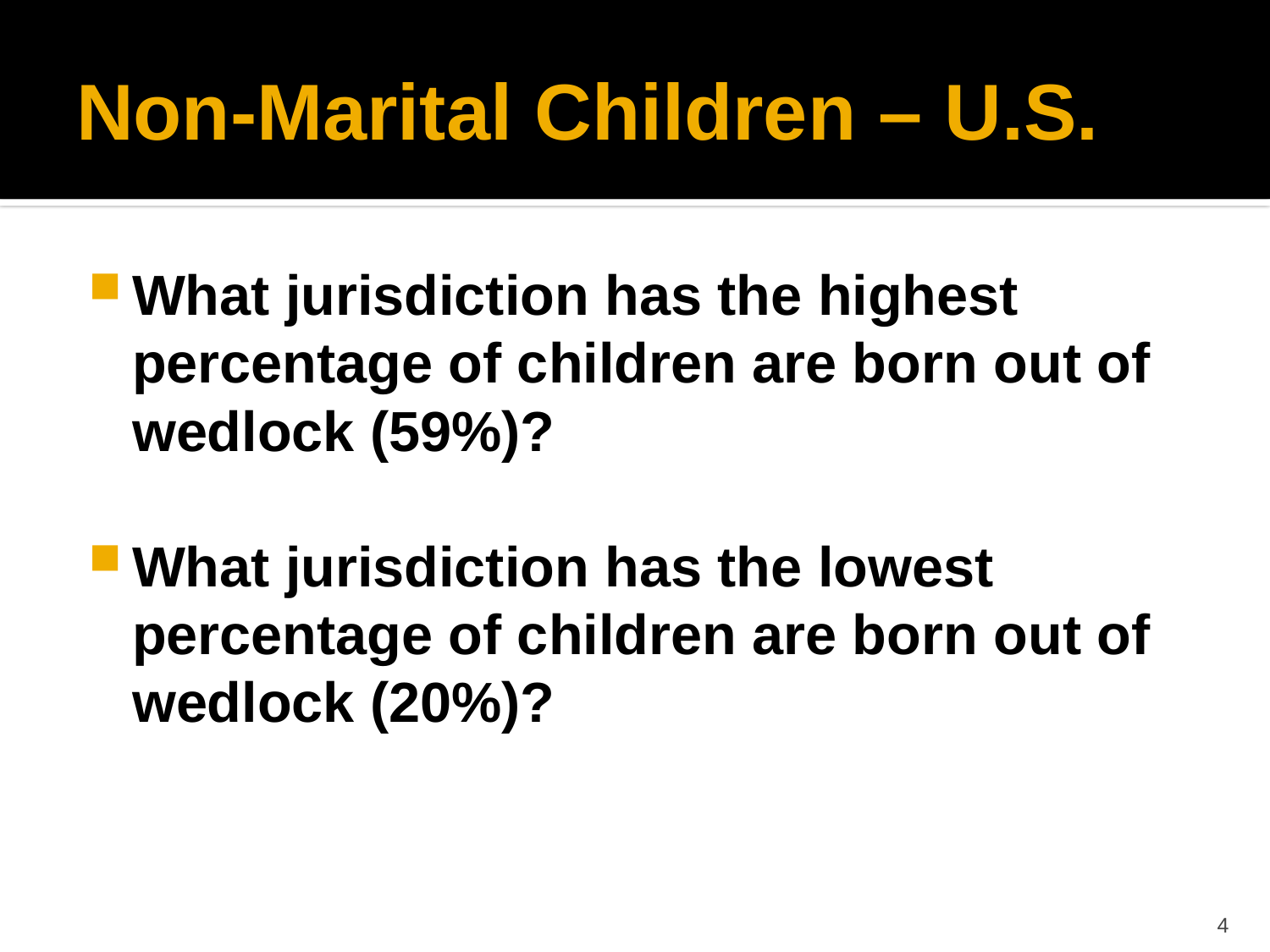

# Non-Marital Children – U.S.
What jurisdiction has the highest percentage of children are born out of wedlock (59%)?

What jurisdiction has the lowest percentage of children are born out of wedlock (20%)?
4